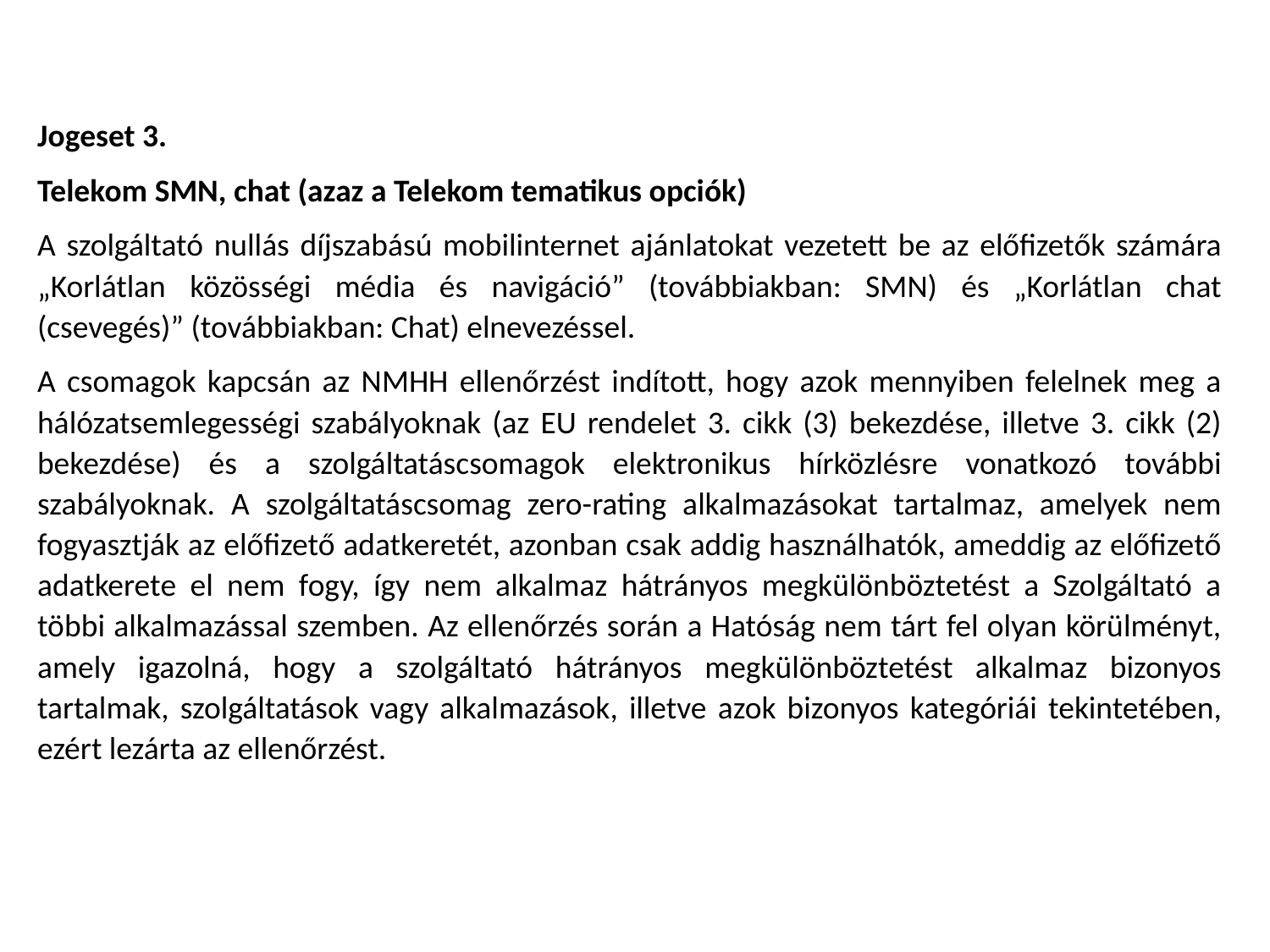

Jogeset 3.
Telekom SMN, chat (azaz a Telekom tematikus opciók)
A szolgáltató nullás díjszabású mobilinternet ajánlatokat vezetett be az előfizetők számára „Korlátlan közösségi média és navigáció” (továbbiakban: SMN) és „Korlátlan chat (csevegés)” (továbbiakban: Chat) elnevezéssel.
A csomagok kapcsán az NMHH ellenőrzést indított, hogy azok mennyiben felelnek meg a hálózatsemlegességi szabályoknak (az EU rendelet 3. cikk (3) bekezdése, illetve 3. cikk (2) bekezdése) és a szolgáltatáscsomagok elektronikus hírközlésre vonatkozó további szabályoknak. A szolgáltatáscsomag zero-rating alkalmazásokat tartalmaz, amelyek nem fogyasztják az előfizető adatkeretét, azonban csak addig használhatók, ameddig az előfizető adatkerete el nem fogy, így nem alkalmaz hátrányos megkülönböztetést a Szolgáltató a többi alkalmazással szemben. Az ellenőrzés során a Hatóság nem tárt fel olyan körülményt, amely igazolná, hogy a szolgáltató hátrányos megkülönböztetést alkalmaz bizonyos tartalmak, szolgáltatások vagy alkalmazások, illetve azok bizonyos kategóriái tekintetében, ezért lezárta az ellenőrzést.